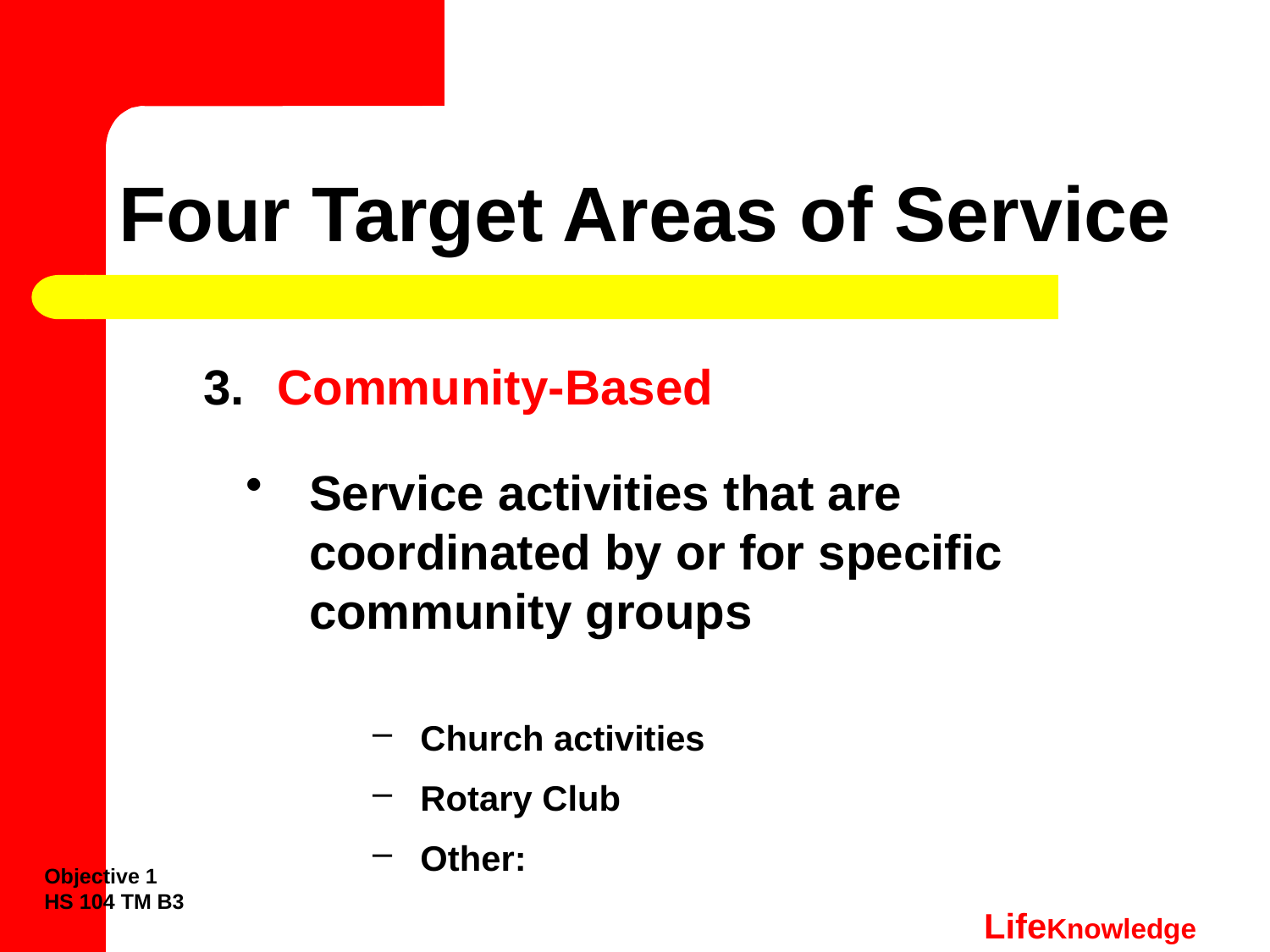

# Four Target Areas of Service
Community-Based
Service activities that are coordinated by or for specific community groups
Church activities
Rotary Club
Other:
Objective 1
HS 104 TM B3
LifeKnowledge